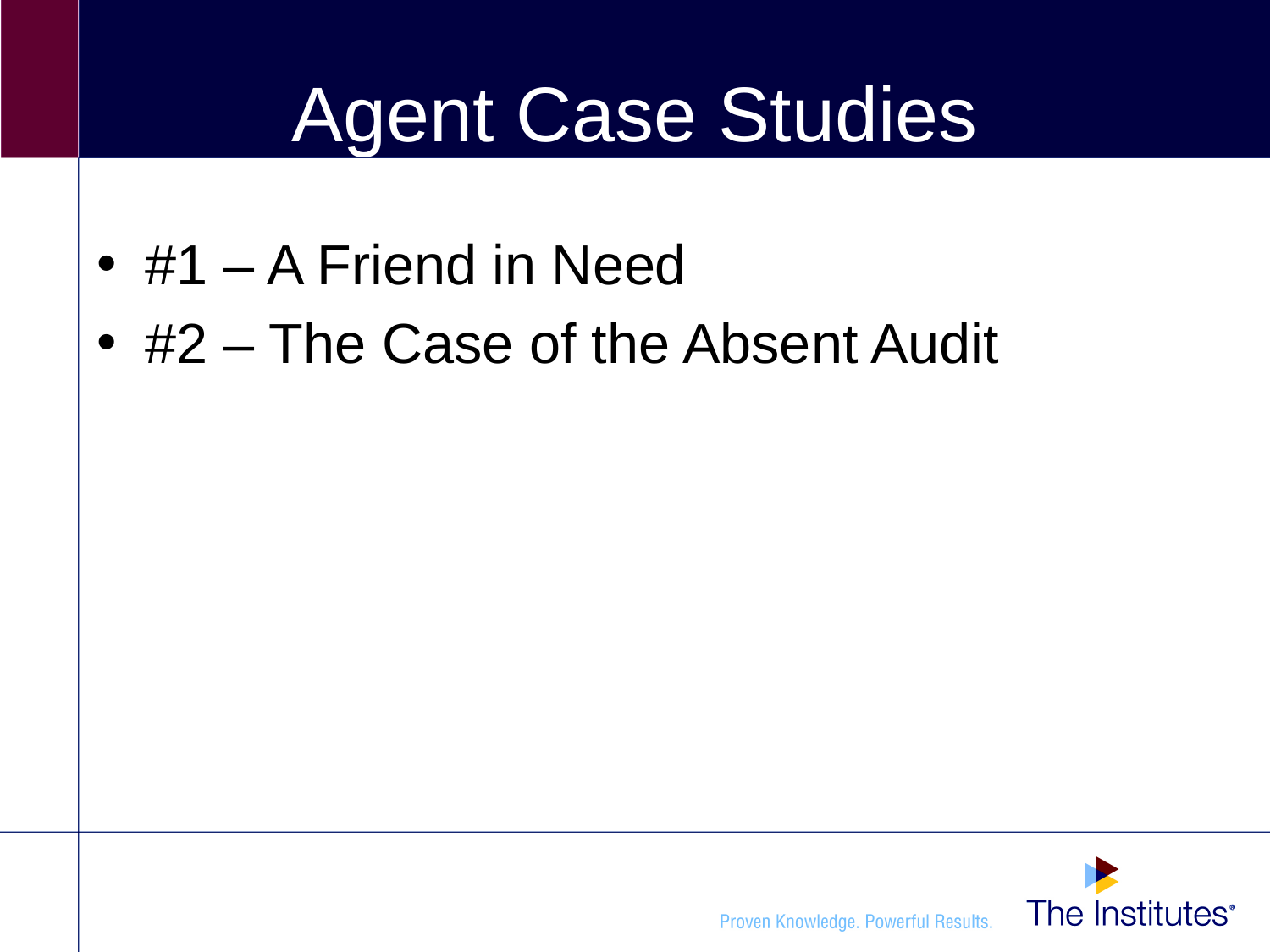

# Agent Case Studies
#1 – A Friend in Need
#2 – The Case of the Absent Audit